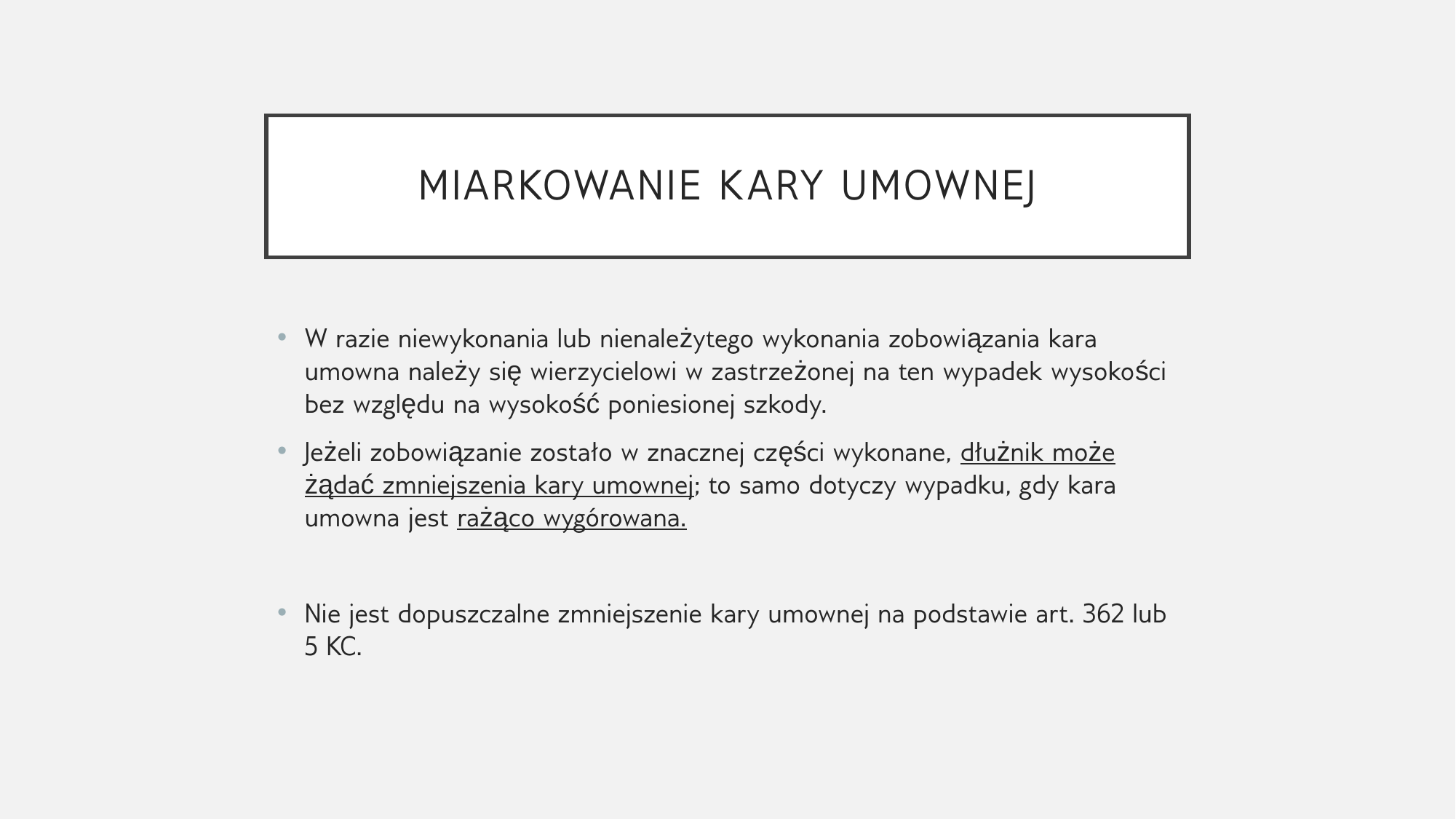

# Miarkowanie kary umownej
W razie niewykonania lub nienależytego wykonania zobowiązania kara umowna należy się wierzycielowi w zastrzeżonej na ten wypadek wysokości bez względu na wysokość poniesionej szkody.
Jeżeli zobowiązanie zostało w znacznej części wykonane, dłużnik może żądać zmniejszenia kary umownej; to samo dotyczy wypadku, gdy kara umowna jest rażąco wygórowana.

Nie jest dopuszczalne zmniejszenie kary umownej na podstawie art. 362 lub 5 KC.